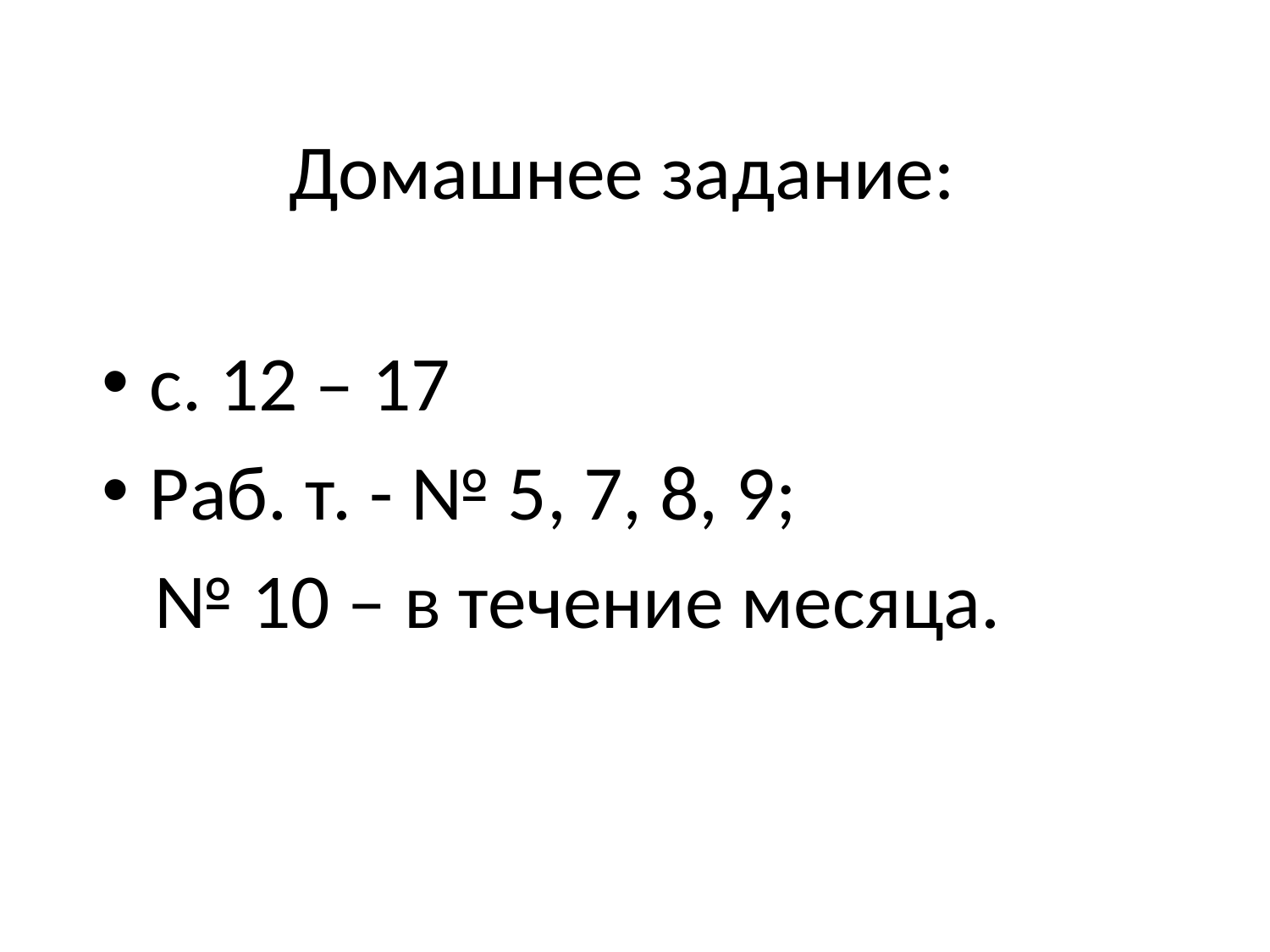

# Домашнее задание:
с. 12 – 17
Раб. т. - № 5, 7, 8, 9;
   № 10 – в течение месяца.